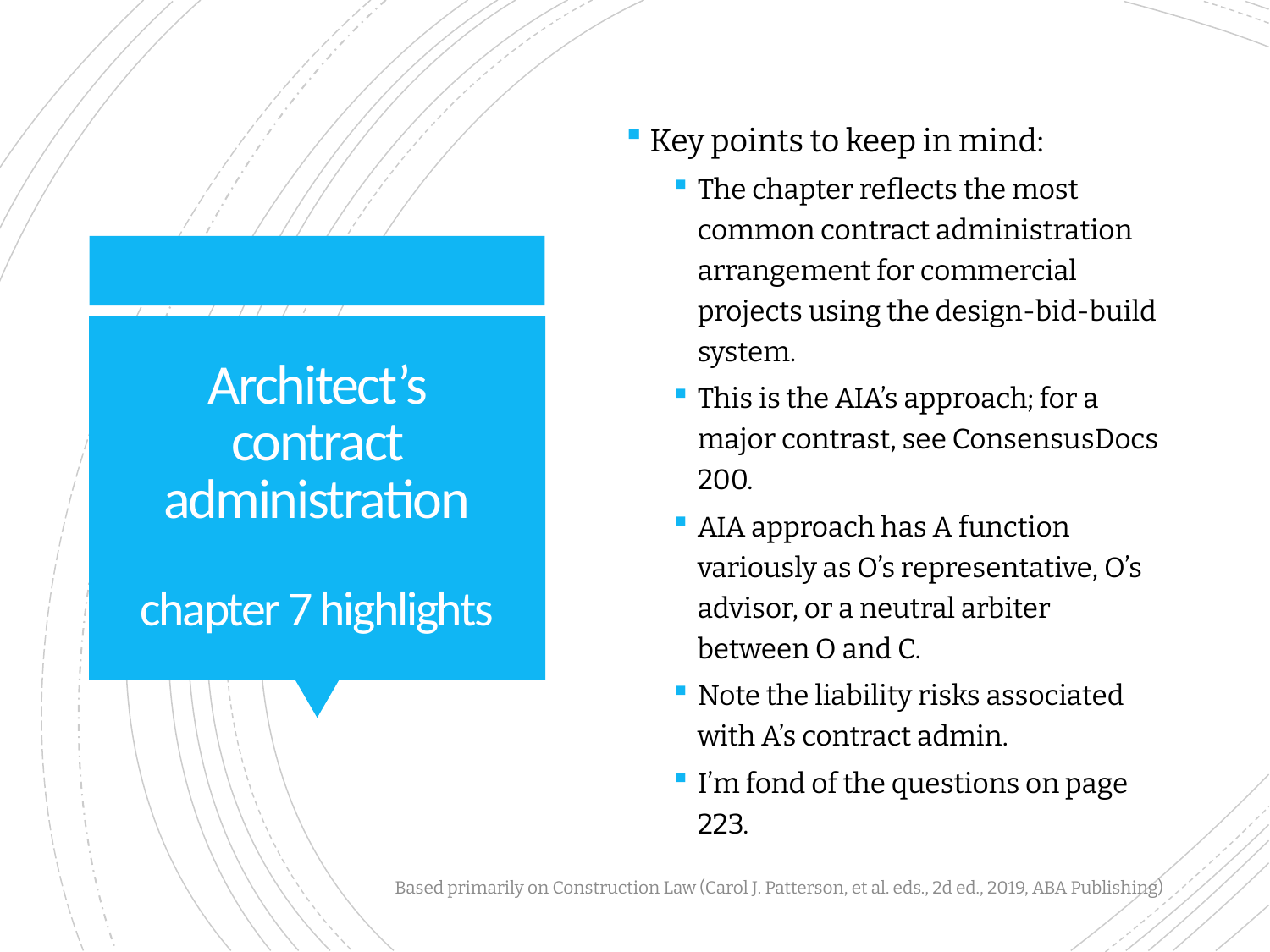

Key points to keep in mind:
The chapter reflects the most common contract administration arrangement for commercial projects using the design-bid-build system.
This is the AIA’s approach; for a major contrast, see ConsensusDocs 200.
AIA approach has A function variously as O’s representative, O’s advisor, or a neutral arbiter between O and C.
Note the liability risks associated with A’s contract admin.
I’m fond of the questions on page 223.
# Architect’s contract administration chapter 7 highlights
Based primarily on Construction Law (Carol J. Patterson, et al. eds., 2d ed., 2019, ABA Publishing)